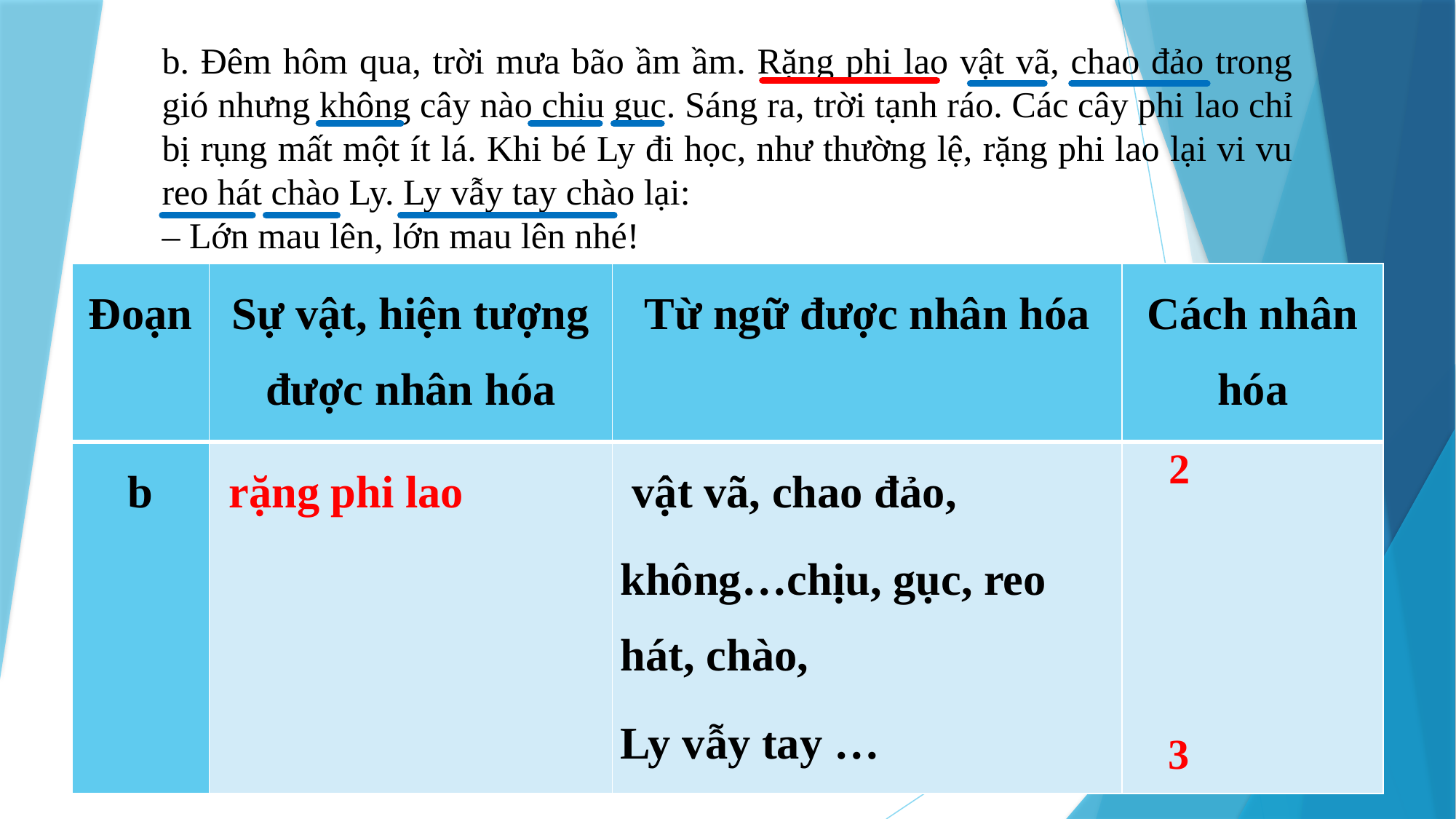

b. Đêm hôm qua, trời mưa bão ầm ầm. Rặng phi lao vật vã, chao đảo trong gió nhưng không cây nào chịu gục. Sáng ra, trời tạnh ráo. Các cây phi lao chỉ bị rụng mất một ít lá. Khi bé Ly đi học, như thường lệ, rặng phi lao lại vi vu reo hát chào Ly. Ly vẫy tay chào lại:
– Lớn mau lên, lớn mau lên nhé!
| Đoạn | Sự vật, hiện tượng được nhân hóa | Từ ngữ được nhân hóa | Cách nhân hóa |
| --- | --- | --- | --- |
| b | rặng phi lao | vật vã, chao đảo, không…chịu, gục, reo hát, chào, Ly vẫy tay … |  |
 2
 3